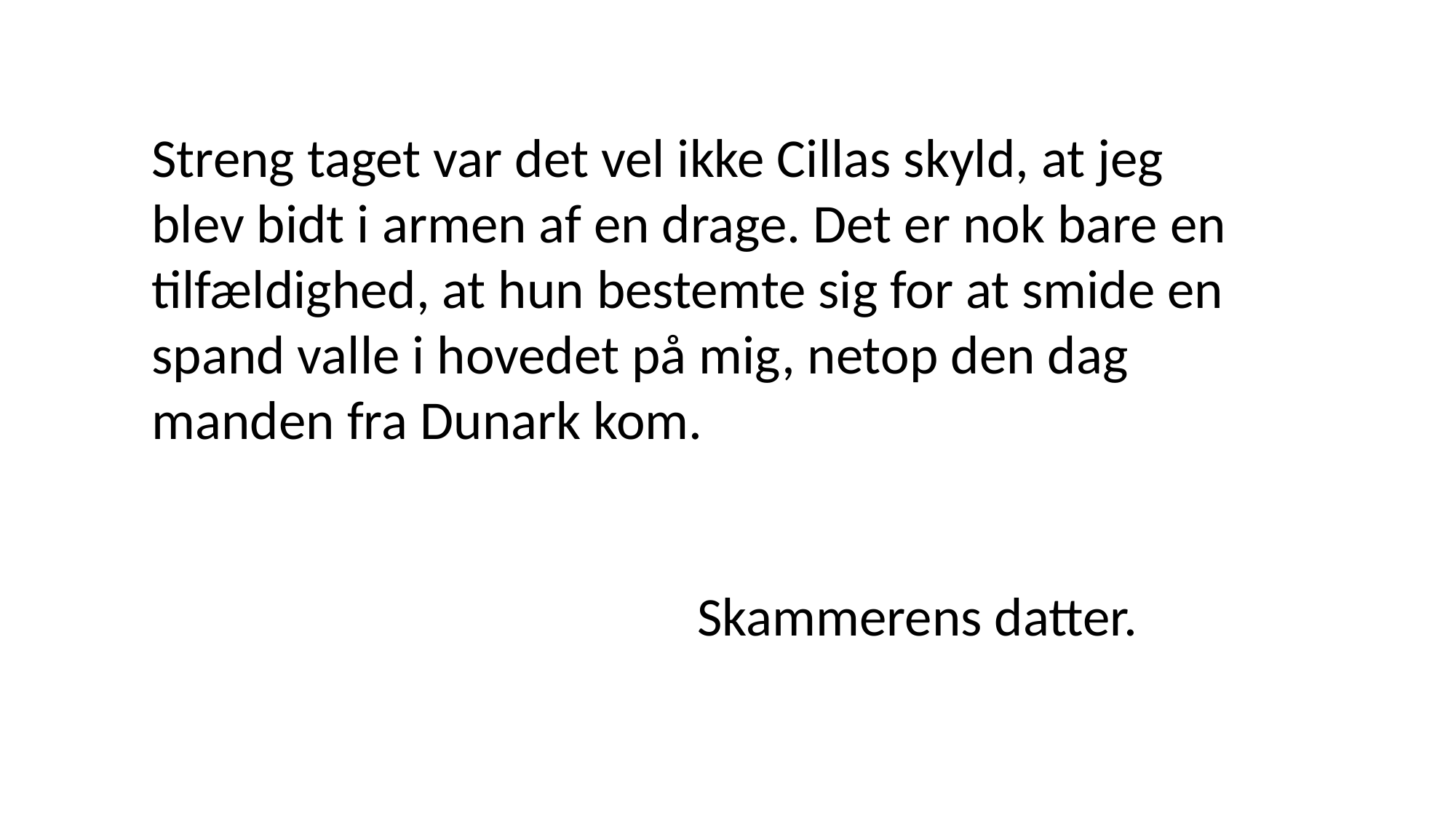

Streng taget var det vel ikke Cillas skyld, at jeg blev bidt i armen af en drage. Det er nok bare en tilfældighed, at hun bestemte sig for at smide en spand valle i hovedet på mig, netop den dag manden fra Dunark kom.

					Skammerens datter.